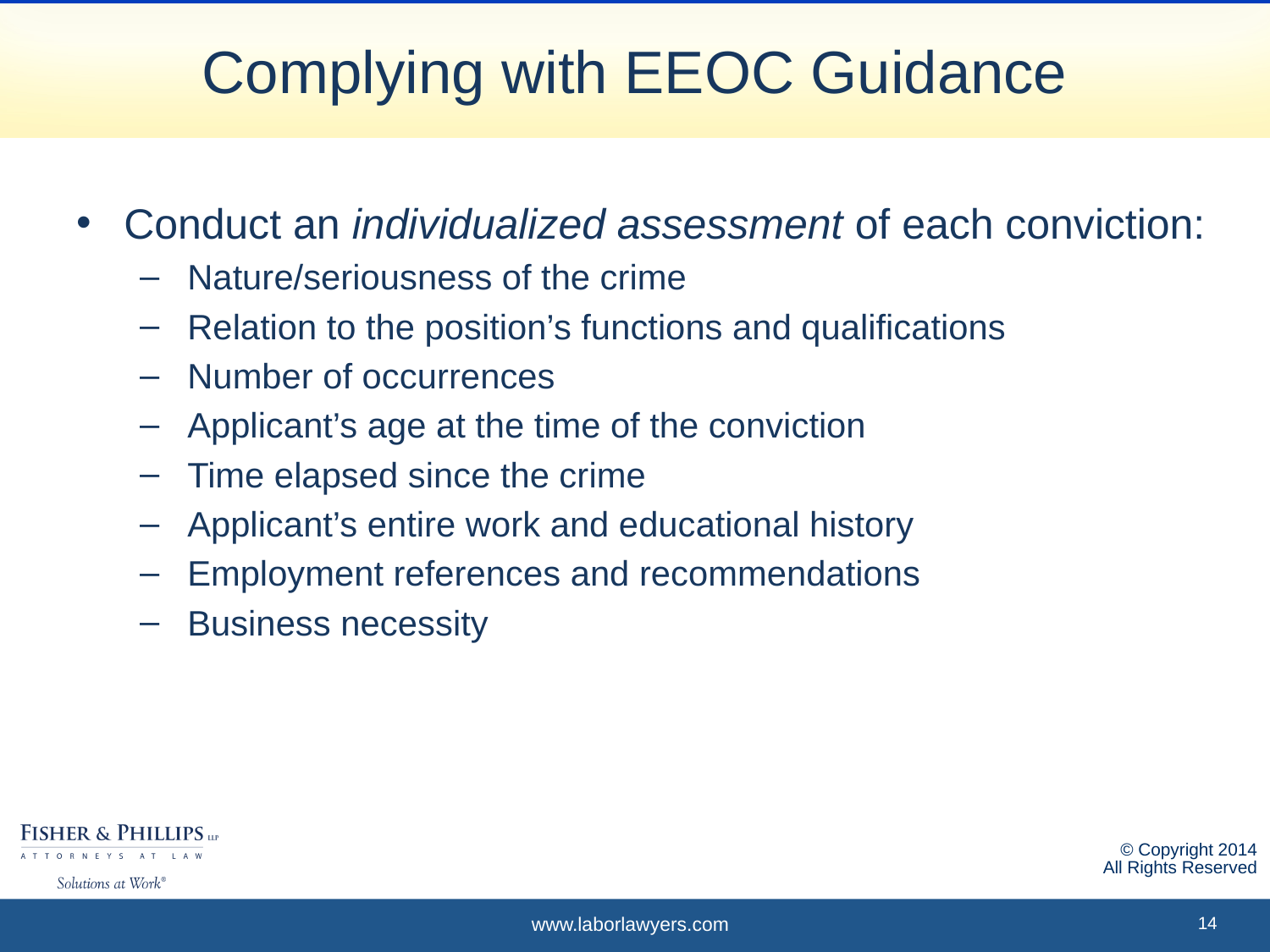

# Complying with EEOC Guidance
Conduct an individualized assessment of each conviction:
Nature/seriousness of the crime
Relation to the position’s functions and qualifications
Number of occurrences
Applicant’s age at the time of the conviction
Time elapsed since the crime
Applicant’s entire work and educational history
Employment references and recommendations
Business necessity